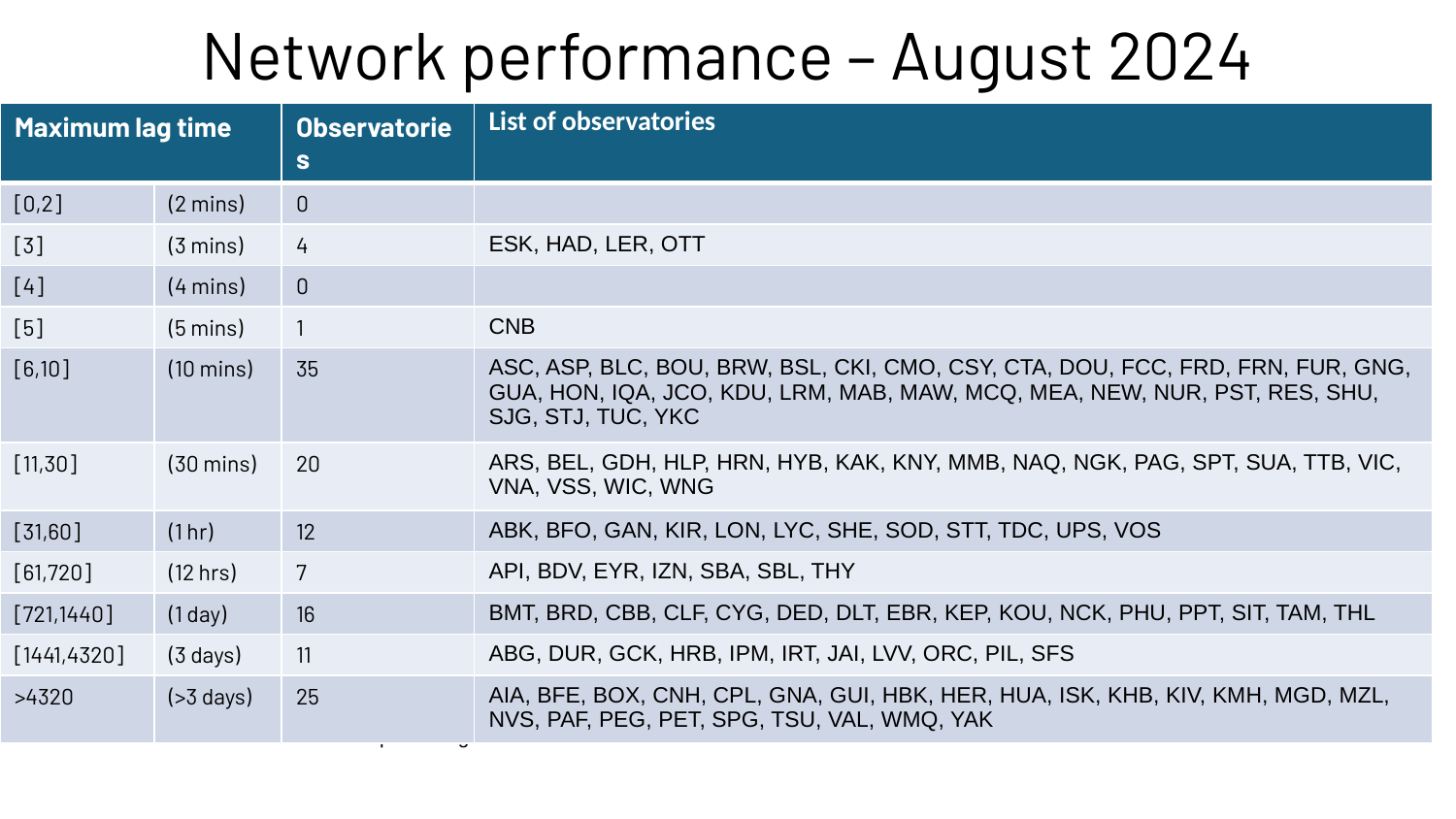

Network performance – August 2024
| Maximum lag time |  | Observatories | List of observatories |
| --- | --- | --- | --- |
| [0,2] | (2 mins) | 0 |  |
| [3] | (3 mins) | 4 | ESK, HAD, LER, OTT |
| [4] | (4 mins) | 0 |  |
| [5] | (5 mins) | 1 | CNB |
| [6,10] | (10 mins) | 35 | ASC, ASP, BLC, BOU, BRW, BSL, CKI, CMO, CSY, CTA, DOU, FCC, FRD, FRN, FUR, GNG, GUA, HON, IQA, JCO, KDU, LRM, MAB, MAW, MCQ, MEA, NEW, NUR, PST, RES, SHU, SJG, STJ, TUC, YKC |
| [11,30] | (30 mins) | 20 | ARS, BEL, GDH, HLP, HRN, HYB, KAK, KNY, MMB, NAQ, NGK, PAG, SPT, SUA, TTB, VIC, VNA, VSS, WIC, WNG |
| [31,60] | (1 hr) | 12 | ABK, BFO, GAN, KIR, LON, LYC, SHE, SOD, STT, TDC, UPS, VOS |
| [61,720] | (12 hrs) | 7 | API, BDV, EYR, IZN, SBA, SBL, THY |
| [721,1440] | (1 day) | 16 | BMT, BRD, CBB, CLF, CYG, DED, DLT, EBR, KEP, KOU, NCK, PHU, PPT, SIT, TAM, THL |
| [1441,4320] | (3 days) | 11 | ABG, DUR, GCK, HRB, IPM, IRT, JAI, LVV, ORC, PIL, SFS |
| >4320 | (>3 days) | 25 | AIA, BFE, BOX, CNH, CPL, GNA, GUI, HBK, HER, HUA, ISK, KHB, KIV, KMH, MGD, MZL, NVS, PAF, PEG, PET, SPG, TSU, VAL, WMQ, YAK |
Data cadence: minute 	Discard percentage: 10%